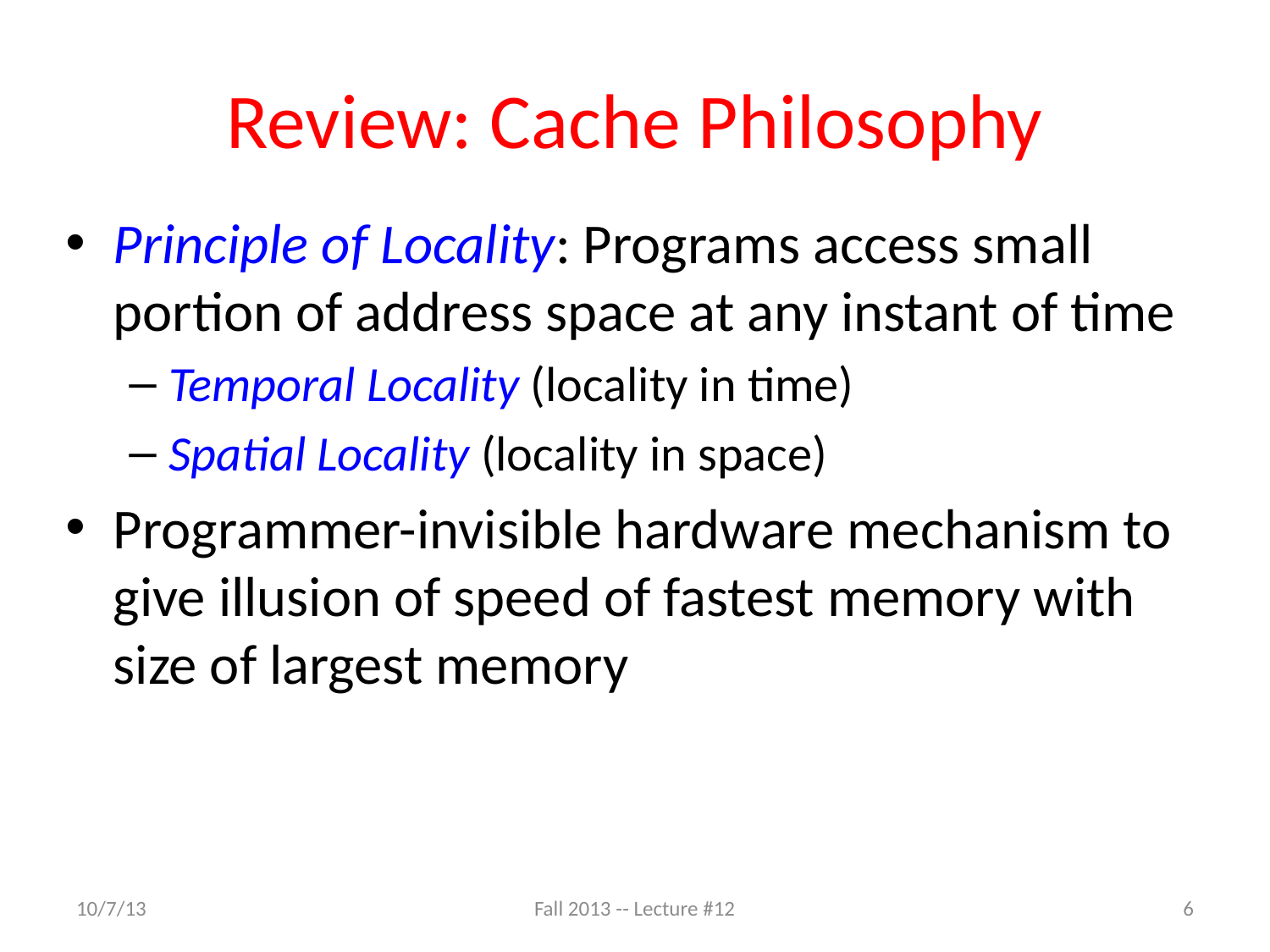

# Review: Cache Philosophy
Principle of Locality: Programs access small portion of address space at any instant of time
Temporal Locality (locality in time)
Spatial Locality (locality in space)
Programmer-invisible hardware mechanism to give illusion of speed of fastest memory with size of largest memory
10/7/13
Fall 2013 -- Lecture #12
6